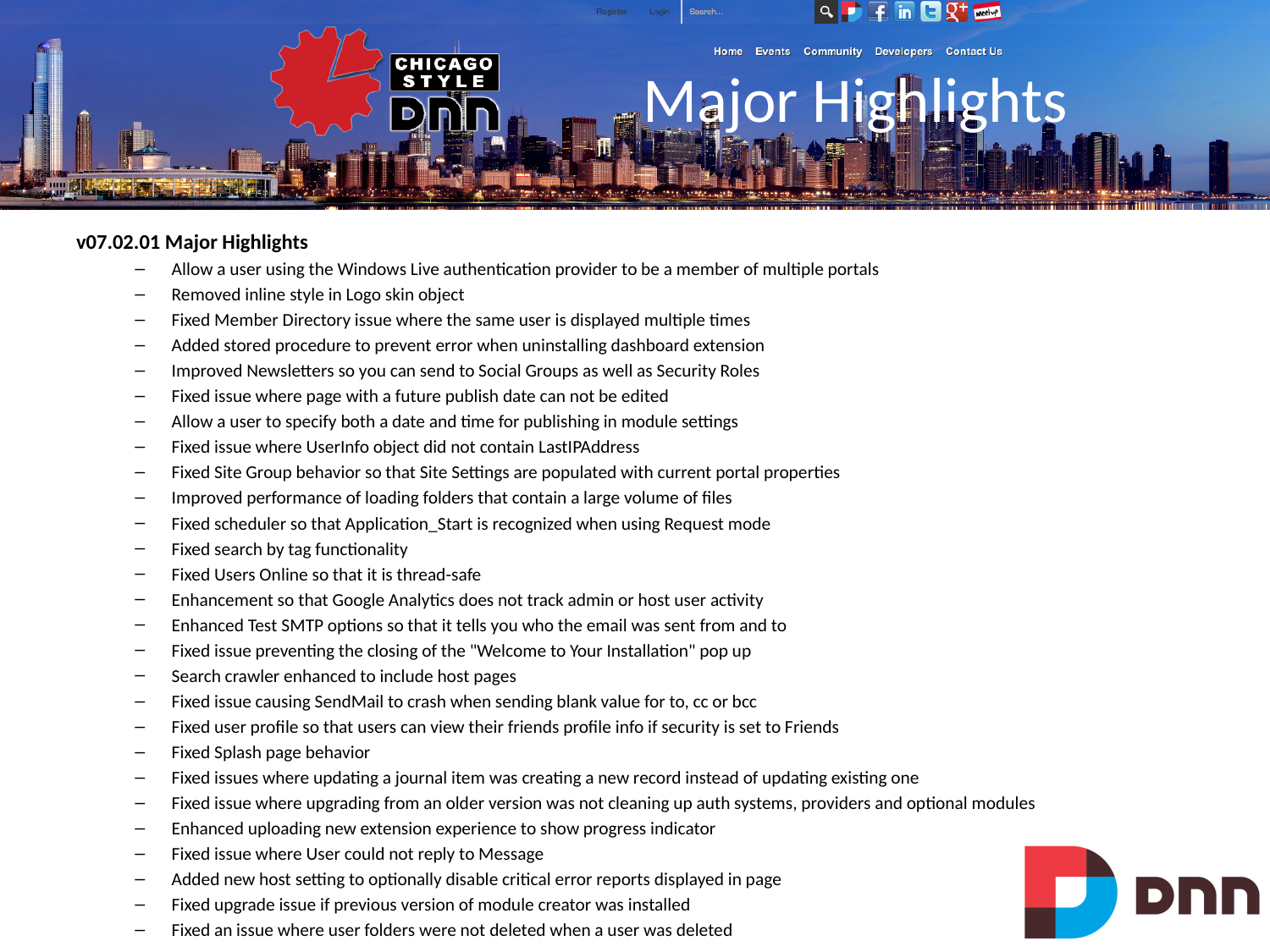

# Major Highlights
v07.02.01 Major Highlights
Allow a user using the Windows Live authentication provider to be a member of multiple portals
Removed inline style in Logo skin object
Fixed Member Directory issue where the same user is displayed multiple times
Added stored procedure to prevent error when uninstalling dashboard extension
Improved Newsletters so you can send to Social Groups as well as Security Roles
Fixed issue where page with a future publish date can not be edited
Allow a user to specify both a date and time for publishing in module settings
Fixed issue where UserInfo object did not contain LastIPAddress
Fixed Site Group behavior so that Site Settings are populated with current portal properties
Improved performance of loading folders that contain a large volume of files
Fixed scheduler so that Application_Start is recognized when using Request mode
Fixed search by tag functionality
Fixed Users Online so that it is thread-safe
Enhancement so that Google Analytics does not track admin or host user activity
Enhanced Test SMTP options so that it tells you who the email was sent from and to
Fixed issue preventing the closing of the "Welcome to Your Installation" pop up
Search crawler enhanced to include host pages
Fixed issue causing SendMail to crash when sending blank value for to, cc or bcc
Fixed user profile so that users can view their friends profile info if security is set to Friends
Fixed Splash page behavior
Fixed issues where updating a journal item was creating a new record instead of updating existing one
Fixed issue where upgrading from an older version was not cleaning up auth systems, providers and optional modules
Enhanced uploading new extension experience to show progress indicator
Fixed issue where User could not reply to Message
Added new host setting to optionally disable critical error reports displayed in page
Fixed upgrade issue if previous version of module creator was installed
Fixed an issue where user folders were not deleted when a user was deleted